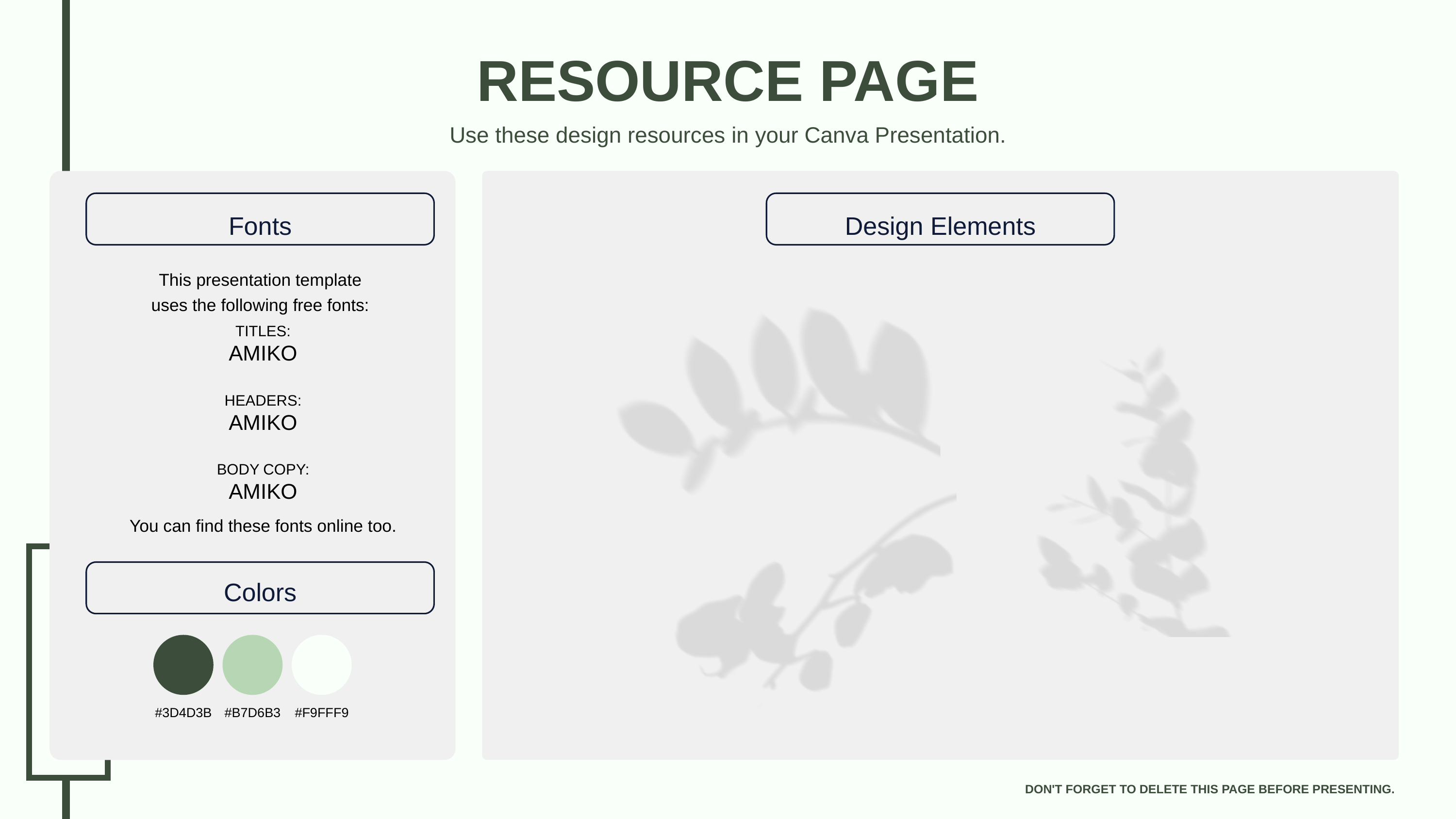

RESOURCE PAGE
Use these design resources in your Canva Presentation.

Fonts
Design Elements
This presentation template
uses the following free fonts:

TITLES:
AMIKO

HEADERS:
AMIKO

BODY COPY:
AMIKO

You can find these fonts online too.

Colors

#3D4D3B
#B7D6B3
#F9FFF9
DON'T FORGET TO DELETE THIS PAGE BEFORE PRESENTING.